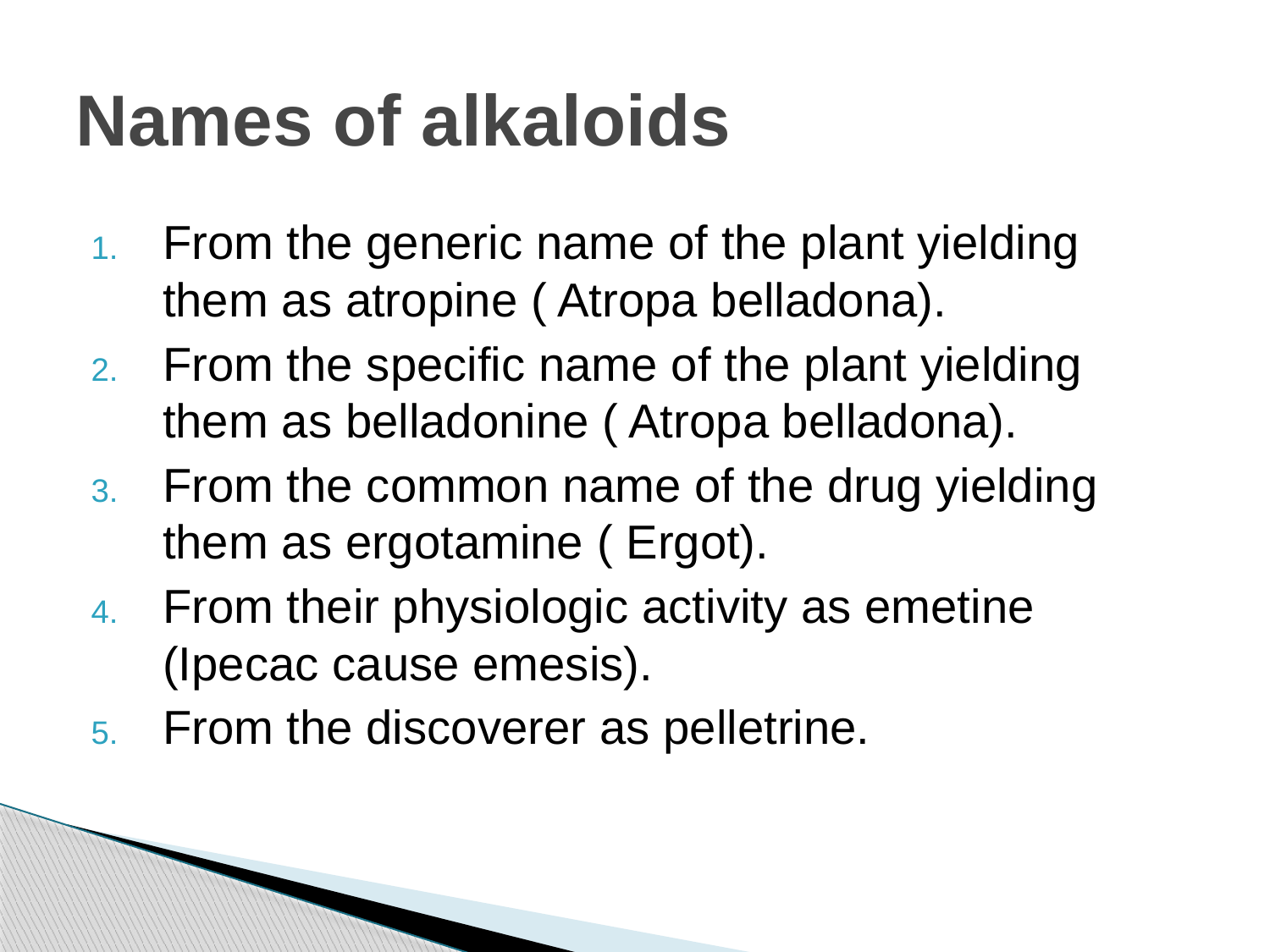

# Names of alkaloids
From the generic name of the plant yielding them as atropine ( Atropa belladona).
From the specific name of the plant yielding them as belladonine ( Atropa belladona).
From the common name of the drug yielding them as ergotamine ( Ergot).
From their physiologic activity as emetine (Ipecac cause emesis).
From the discoverer as pelletrine.